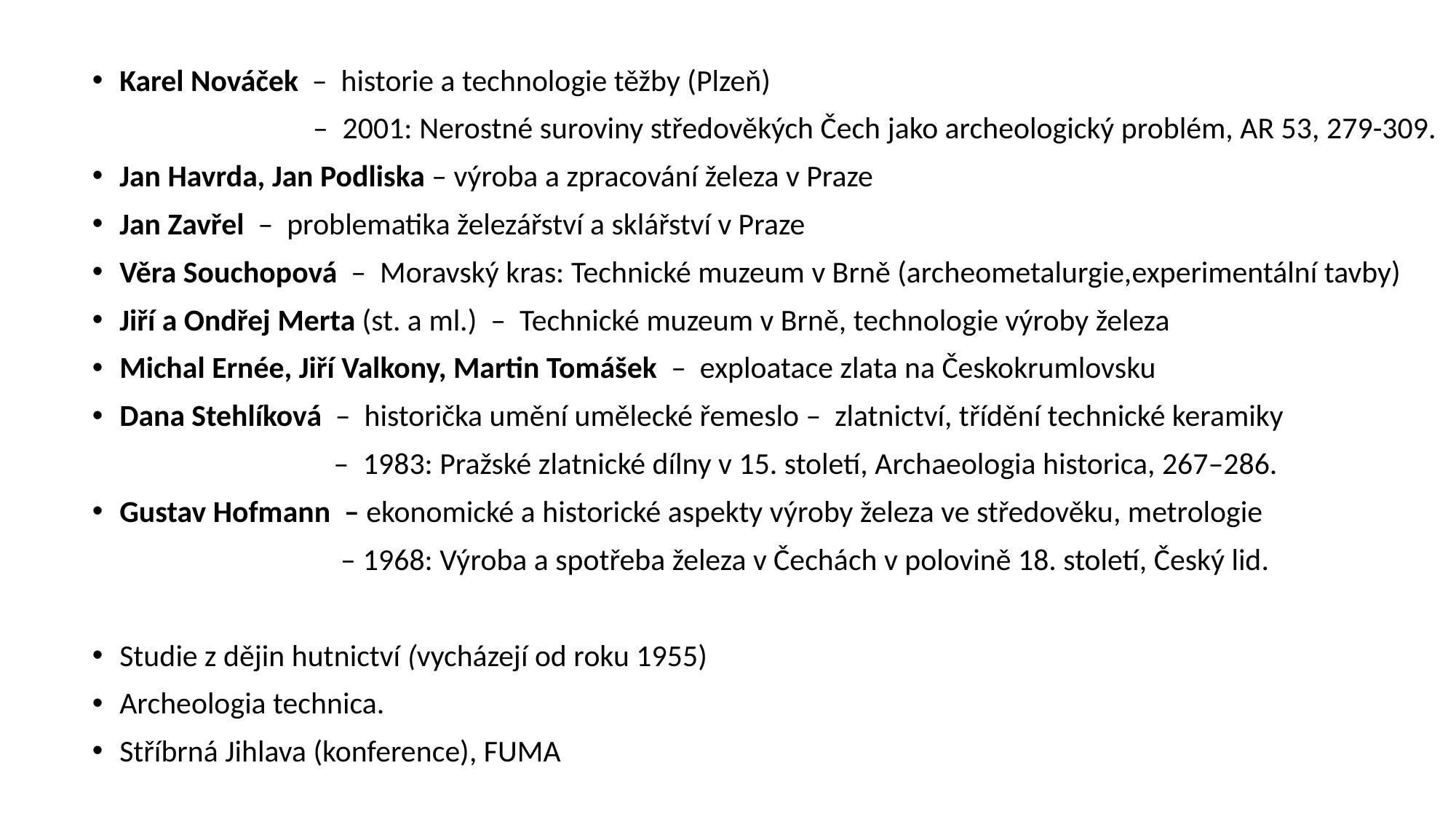

Karel Nováček  –  historie a technologie těžby (Plzeň)
                                –  2001: Nerostné suroviny středověkých Čech jako archeologický problém, AR 53, 279-309.
Jan Havrda, Jan Podliska – výroba a zpracování železa v Praze
Jan Zavřel  –  problematika železářství a sklářství v Praze
Věra Souchopová  –  Moravský kras: Technické muzeum v Brně (archeometalurgie,experimentální tavby)
Jiří a Ondřej Merta (st. a ml.)  –  Technické muzeum v Brně, technologie výroby železa
Michal Ernée, Jiří Valkony, Martin Tomášek  –  exploatace zlata na Českokrumlovsku
Dana Stehlíková  –  historička umění umělecké řemeslo –  zlatnictví, třídění technické keramiky
                                   –  1983: Pražské zlatnické dílny v 15. století, Archaeologia historica, 267–286.
Gustav Hofmann  – ekonomické a historické aspekty výroby železa ve středověku, metrologie
                                    – 1968: Výroba a spotřeba železa v Čechách v polovině 18. století, Český lid.

Studie z dějin hutnictví (vycházejí od roku 1955)
Archeologia technica.
Stříbrná Jihlava (konference), FUMA